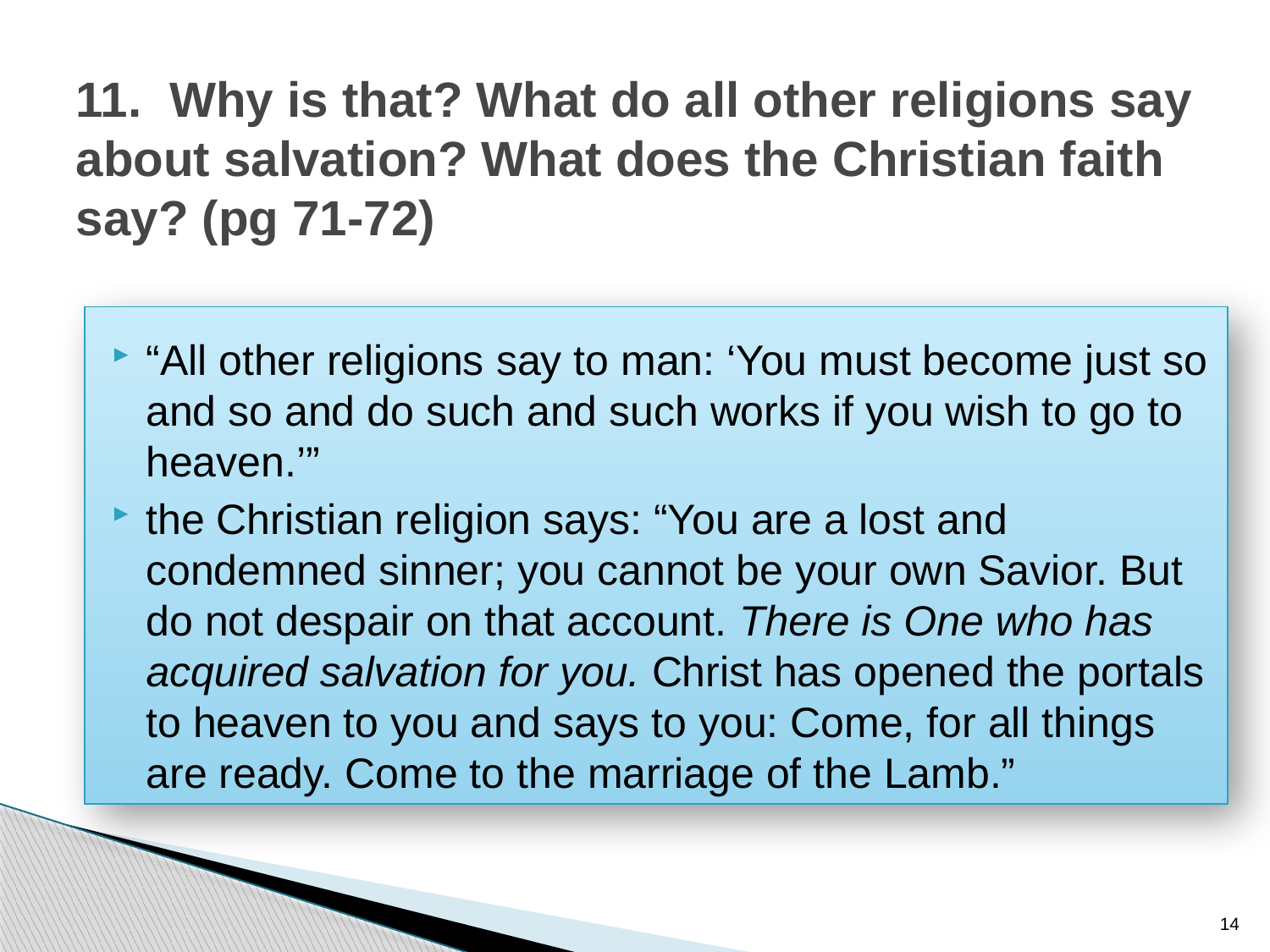

# 11.  Why is that? What do all other religions say about salvation? What does the Christian faith say? (pg 71-72)
“All other religions say to man: ‘You must become just so and so and do such and such works if you wish to go to heaven.’”
the Christian religion says: “You are a lost and condemned sinner; you cannot be your own Savior. But do not despair on that account. There is One who has acquired salvation for you. Christ has opened the portals to heaven to you and says to you: Come, for all things are ready. Come to the marriage of the Lamb.”
14